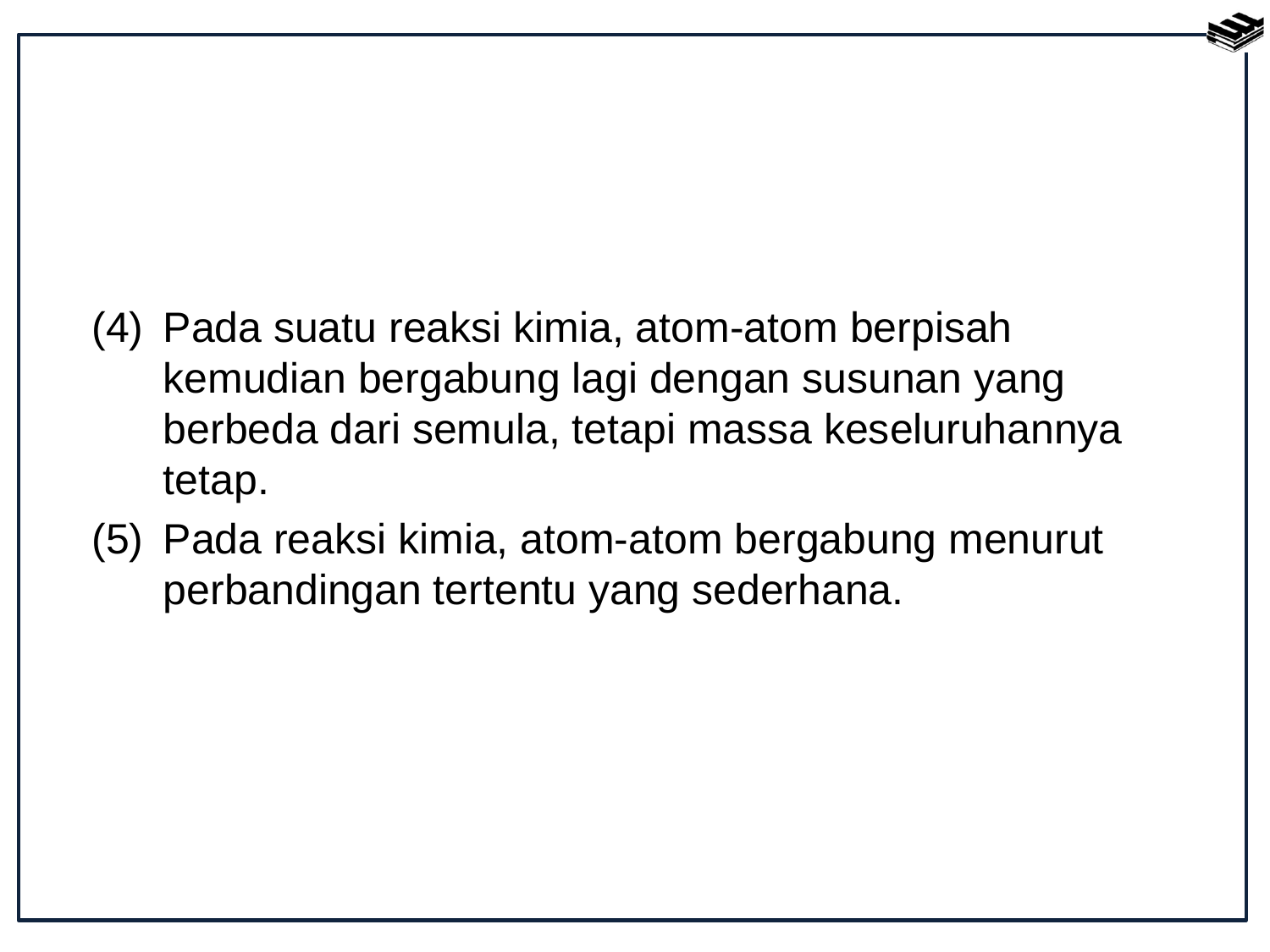

Pada suatu reaksi kimia, atom-atom berpisah kemudian bergabung lagi dengan susunan yang berbeda dari semula, tetapi massa keseluruhannya tetap.
Pada reaksi kimia, atom-atom bergabung menurut perbandingan tertentu yang sederhana.